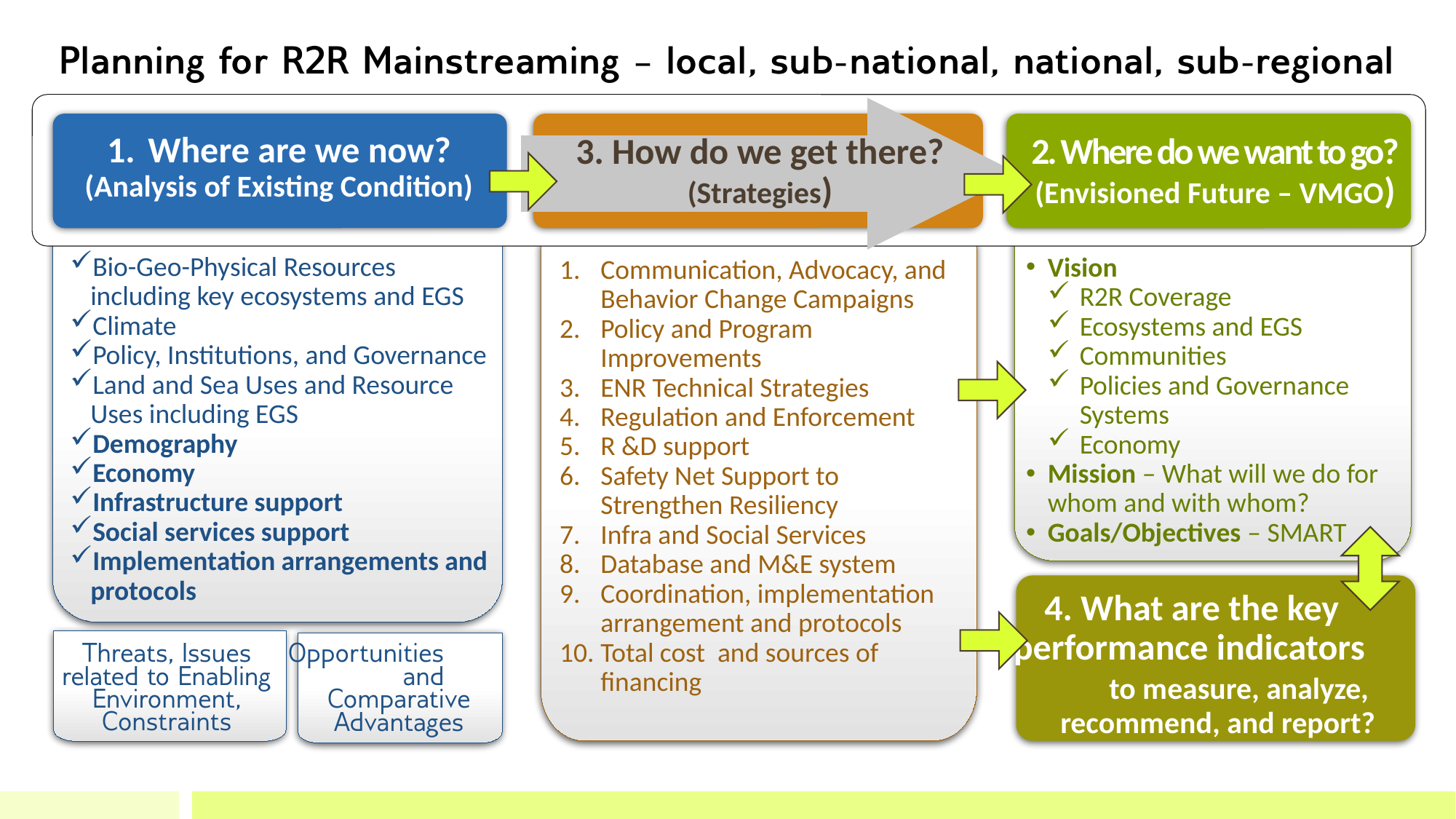

# Planning for R2R Mainstreaming – local, sub-national, national, sub-regional

Where are we now?
(Analysis of Existing Condition)

2. Where do we want to go?
(Envisioned Future – VMGO)
3. How do we get there? (Strategies)

Communication, Advocacy, and Behavior Change Campaigns
Policy and Program Improvements
ENR Technical Strategies
Regulation and Enforcement
R &D support
Safety Net Support to Strengthen Resiliency
Infra and Social Services
Database and M&E system
Coordination, implementation arrangement and protocols
Total cost  and sources of financing

Bio-Geo-Physical Resources including key ecosystems and EGS
Climate
Policy, Institutions, and Governance
Land and Sea Uses and Resource Uses including EGS
Demography
Economy
Infrastructure support
Social services support
Implementation arrangements and protocols
Vision
R2R Coverage
Ecosystems and EGS
Communities
Policies and Governance Systems
Economy
Mission – What will we do for whom and with whom?
Goals/Objectives – SMART

    4. What are the key
performance indicators              to measure, analyze,  recommend, and report?

Threats, Issues related to Enabling Environment, Constraints

Opportunities               and Comparative Advantages